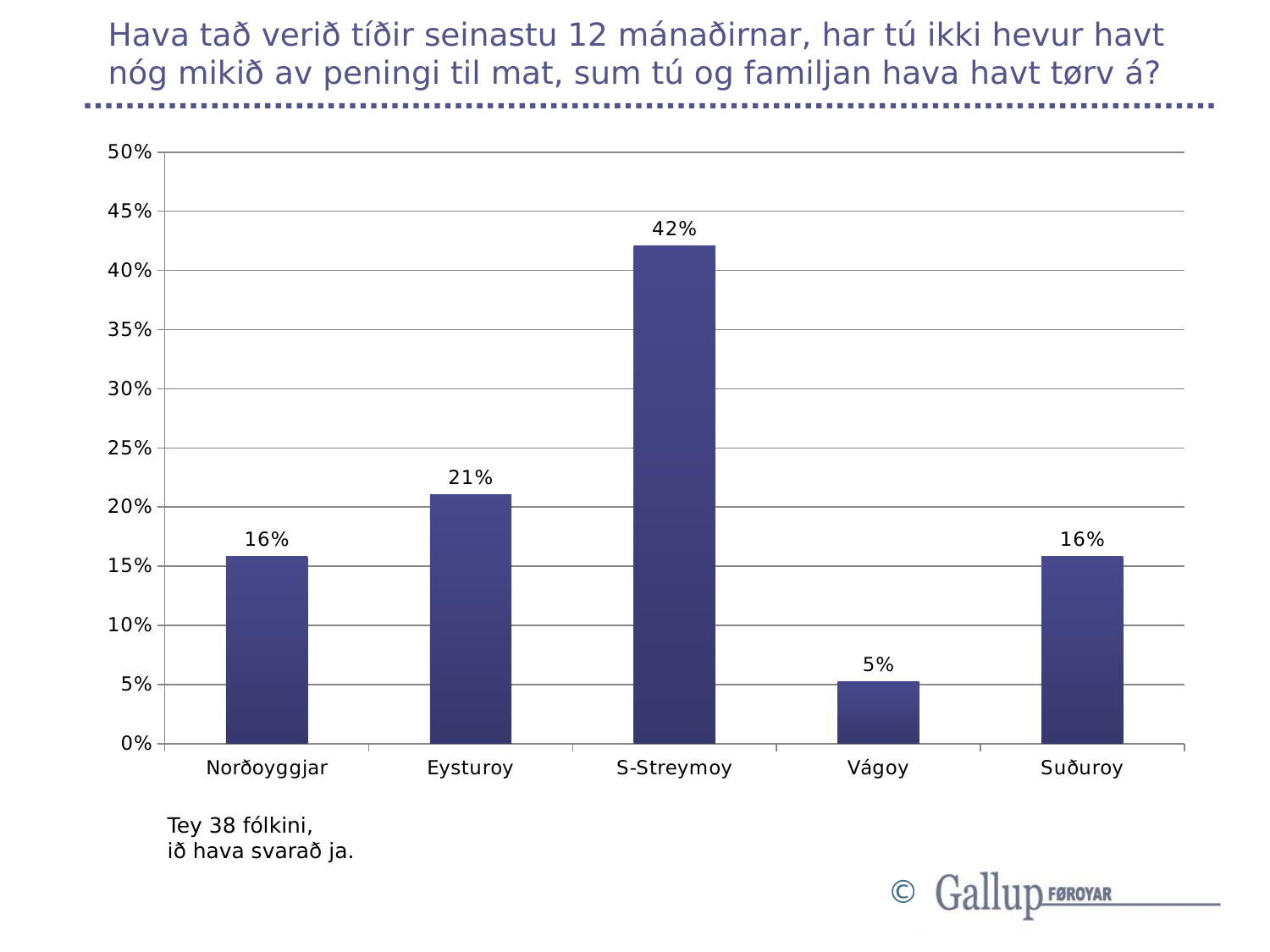

# Hava tað verið tíðir seinastu 12 mánaðirnar, har tú ikki hevur havt nóg mikið av peningi til mat, sum tú og familjan hava havt tørv á?

### Chart

| Category | Kolonne1 |
|---|---|
| Norðoyggjar | 0.15789473684210525 |
| Eysturoy | 0.21052631578947367 |
| S-Streymoy | 0.42105263157894735 |
| Vágoy | 0.05263157894736842 |
| Suðuroy | 0.15789473684210525 |
Tey 38 fólkini,
ið hava svarað ja.